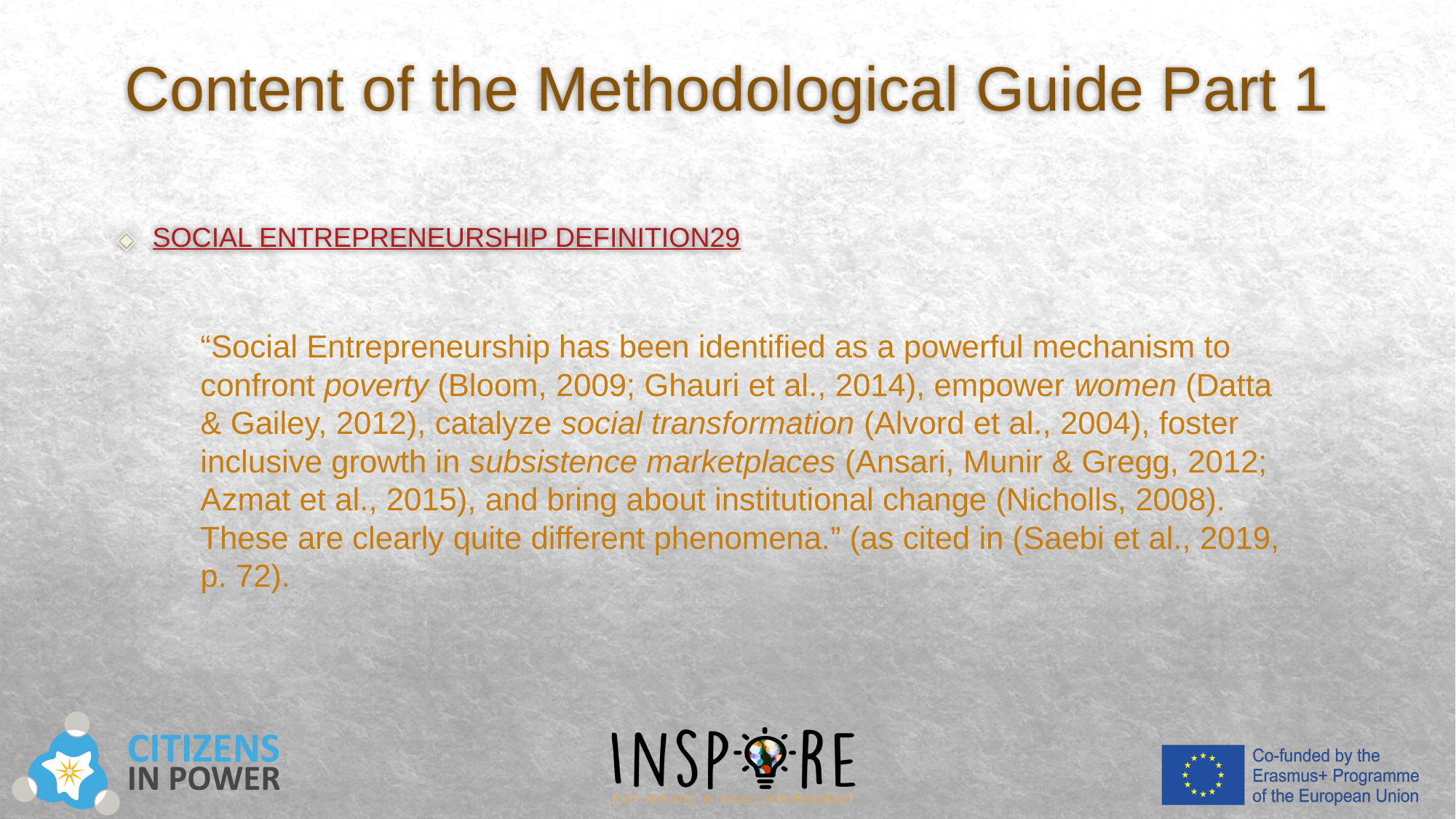

# Content of the Methodological Guide Part 1
Social Entrepreneurship Definition	29

“Social Entrepreneurship has been identified as a powerful mechanism to confront poverty (Bloom, 2009; Ghauri et al., 2014), empower women (Datta & Gailey, 2012), catalyze social transformation (Alvord et al., 2004), foster inclusive growth in subsistence marketplaces (Ansari, Munir & Gregg, 2012; Azmat et al., 2015), and bring about institutional change (Nicholls, 2008). These are clearly quite different phenomena.” (as cited in (Saebi et al., 2019, p. 72).